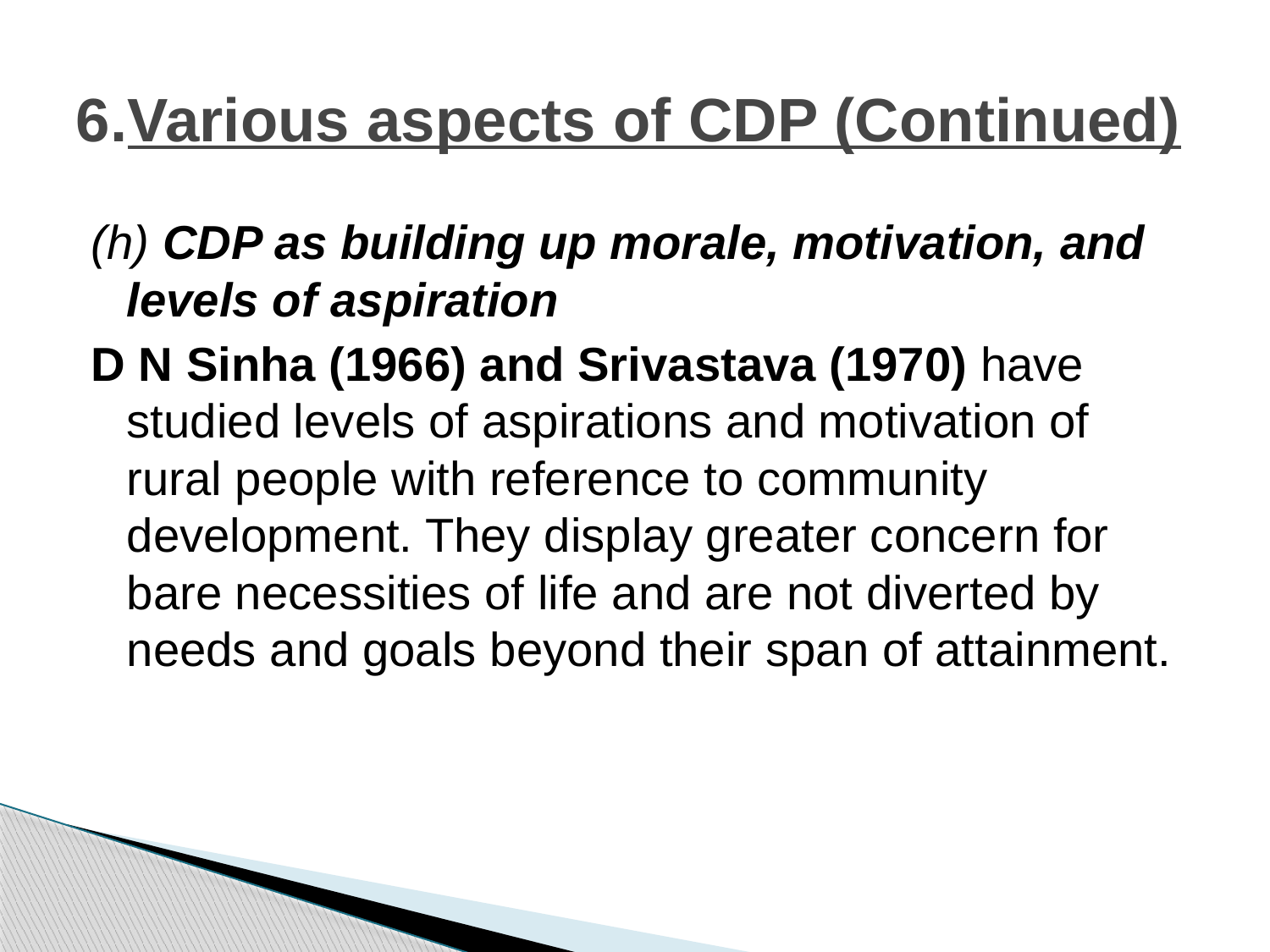

# 6.Various aspects of CDP (Continued)
(h) CDP as building up morale, motivation, and levels of aspiration
D N Sinha (1966) and Srivastava (1970) have studied levels of aspirations and motivation of rural people with reference to community development. They display greater concern for bare necessities of life and are not diverted by needs and goals beyond their span of attainment.